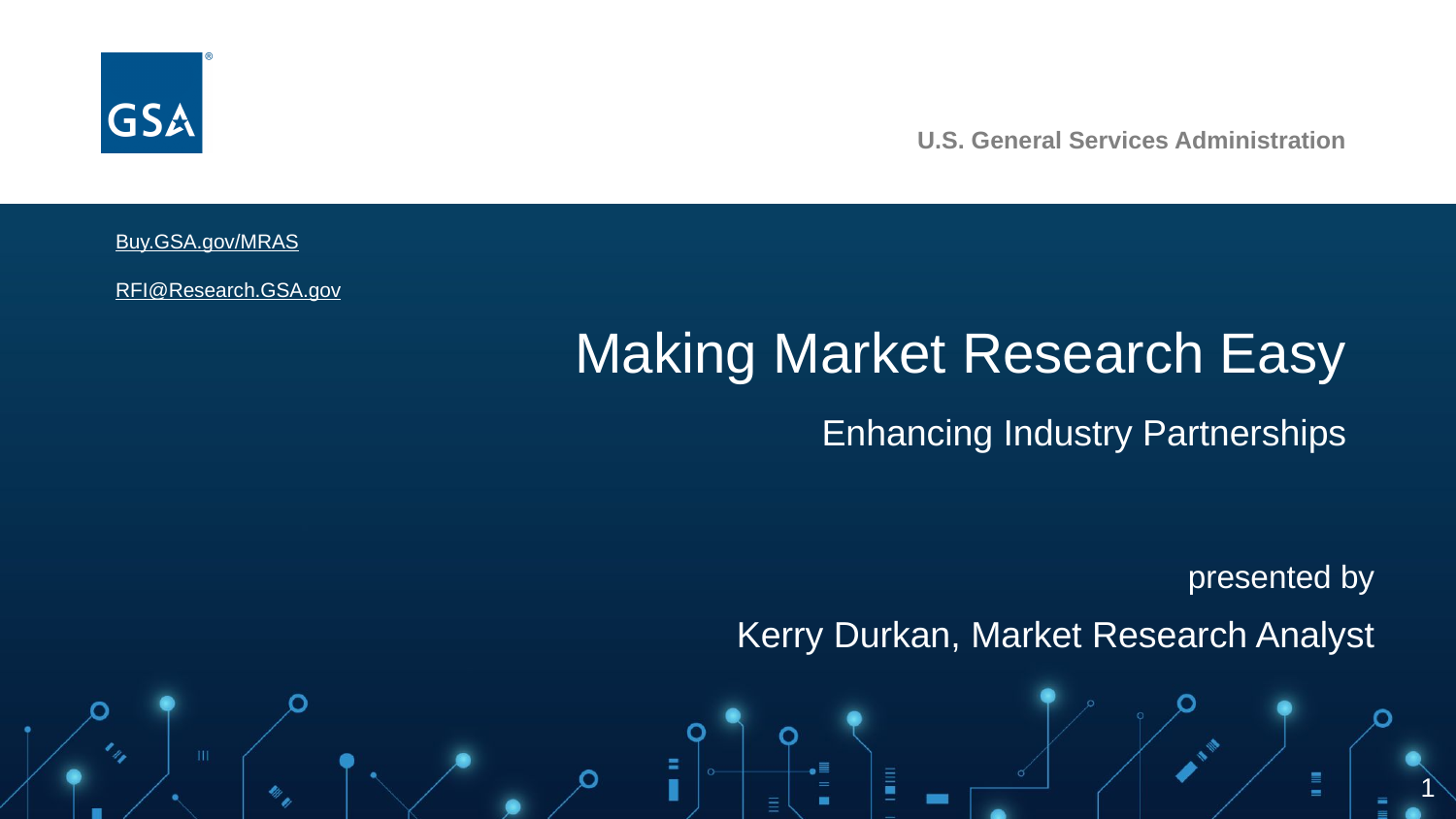

Making Market Research Easy
Enhancing Industry Partnerships

presented by
Kerry Durkan, Market Research Analyst

1